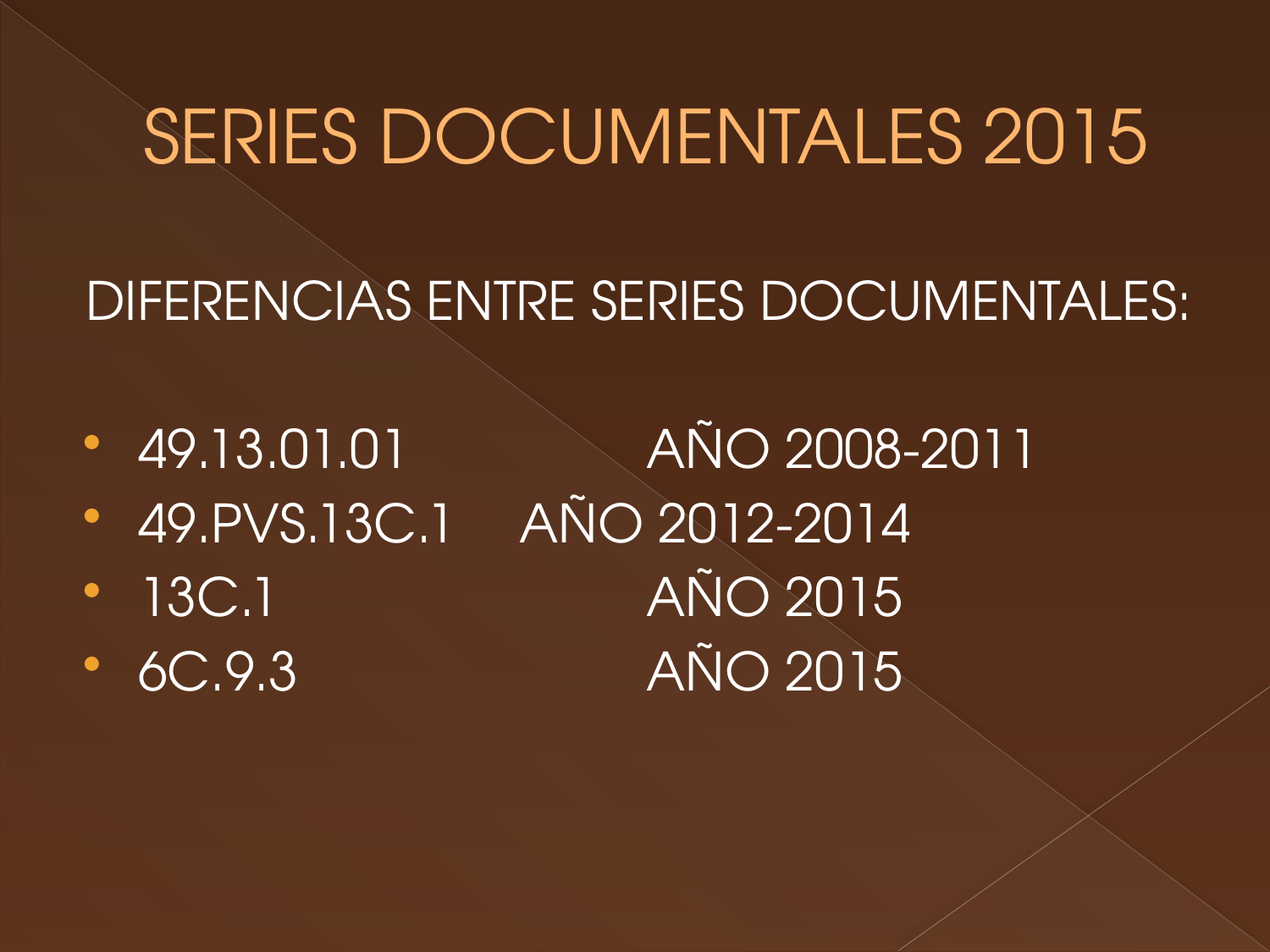

# SERIES DOCUMENTALES 2015
DIFERENCIAS ENTRE SERIES DOCUMENTALES:

49.13.01.01 		AÑO 2008-2011
49.PVS.13C.1 	AÑO 2012-2014
13C.1			AÑO 2015
6C.9.3 			AÑO 2015